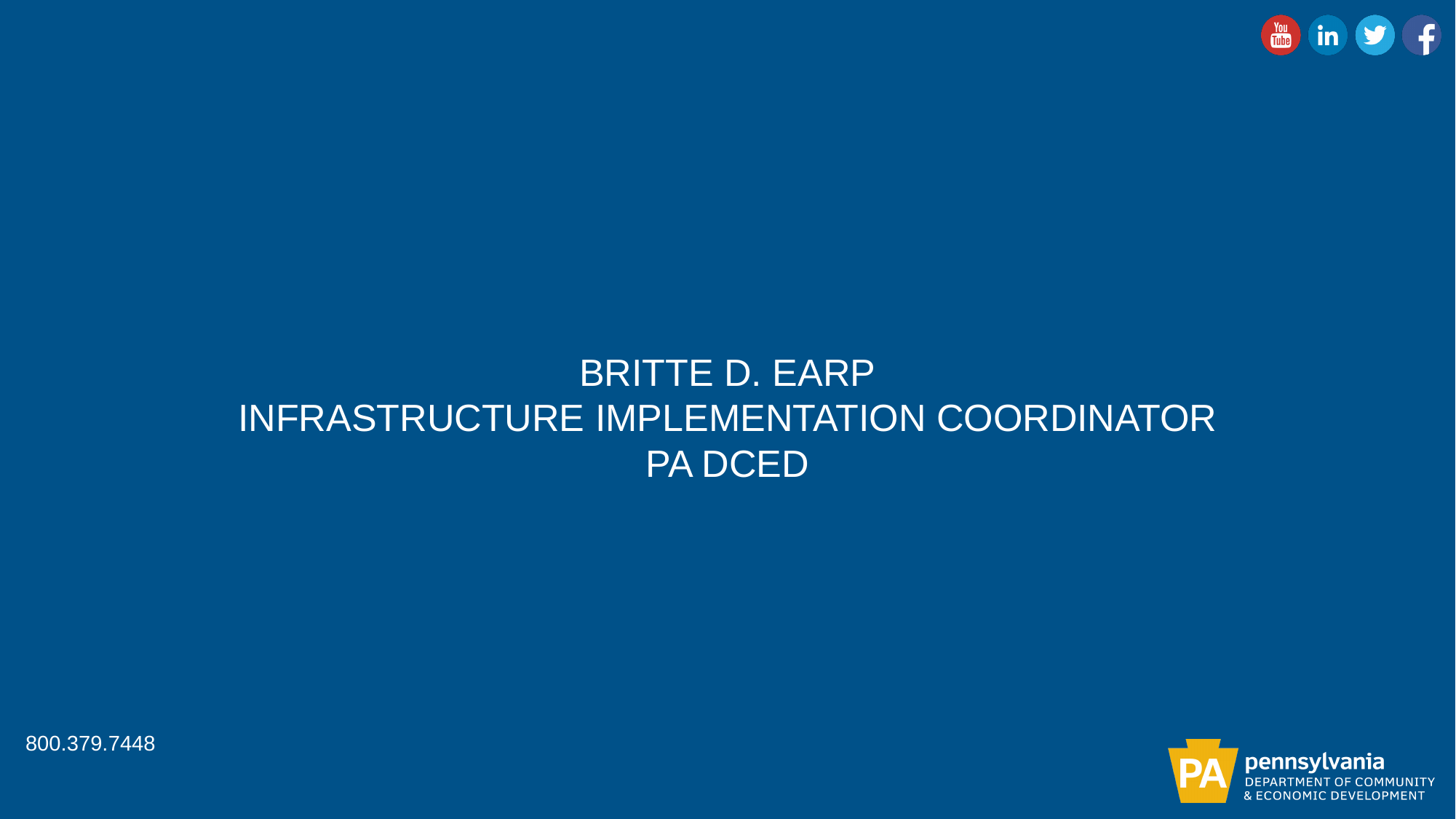

# BRITTE D. EARP INFRASTRUCTURE IMPLEMENTATION COORDINATOR PA DCED
800.379.7448